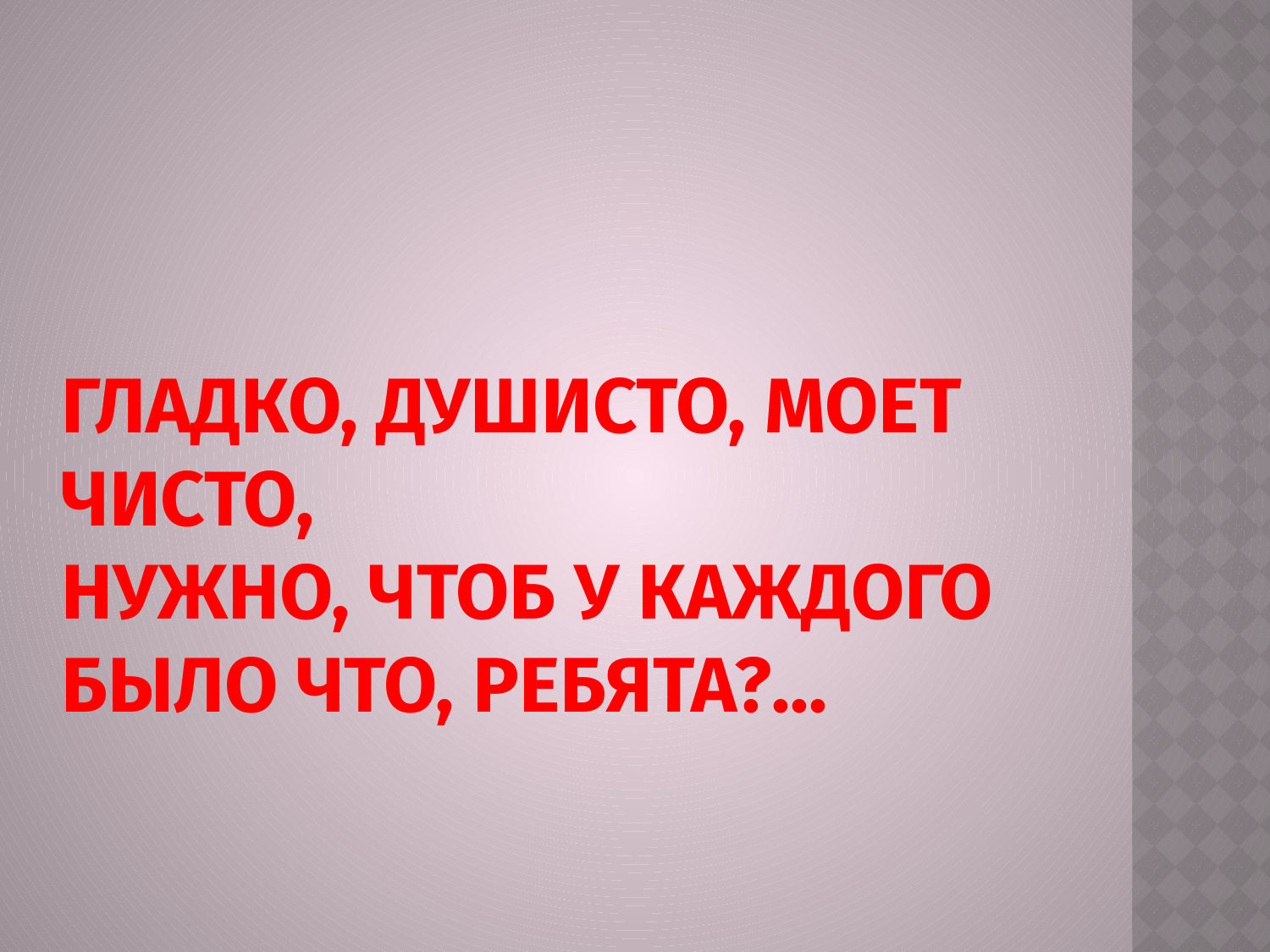

# Гладко, душисто, моет чисто, Нужно, чтоб у каждого было что, ребята?...